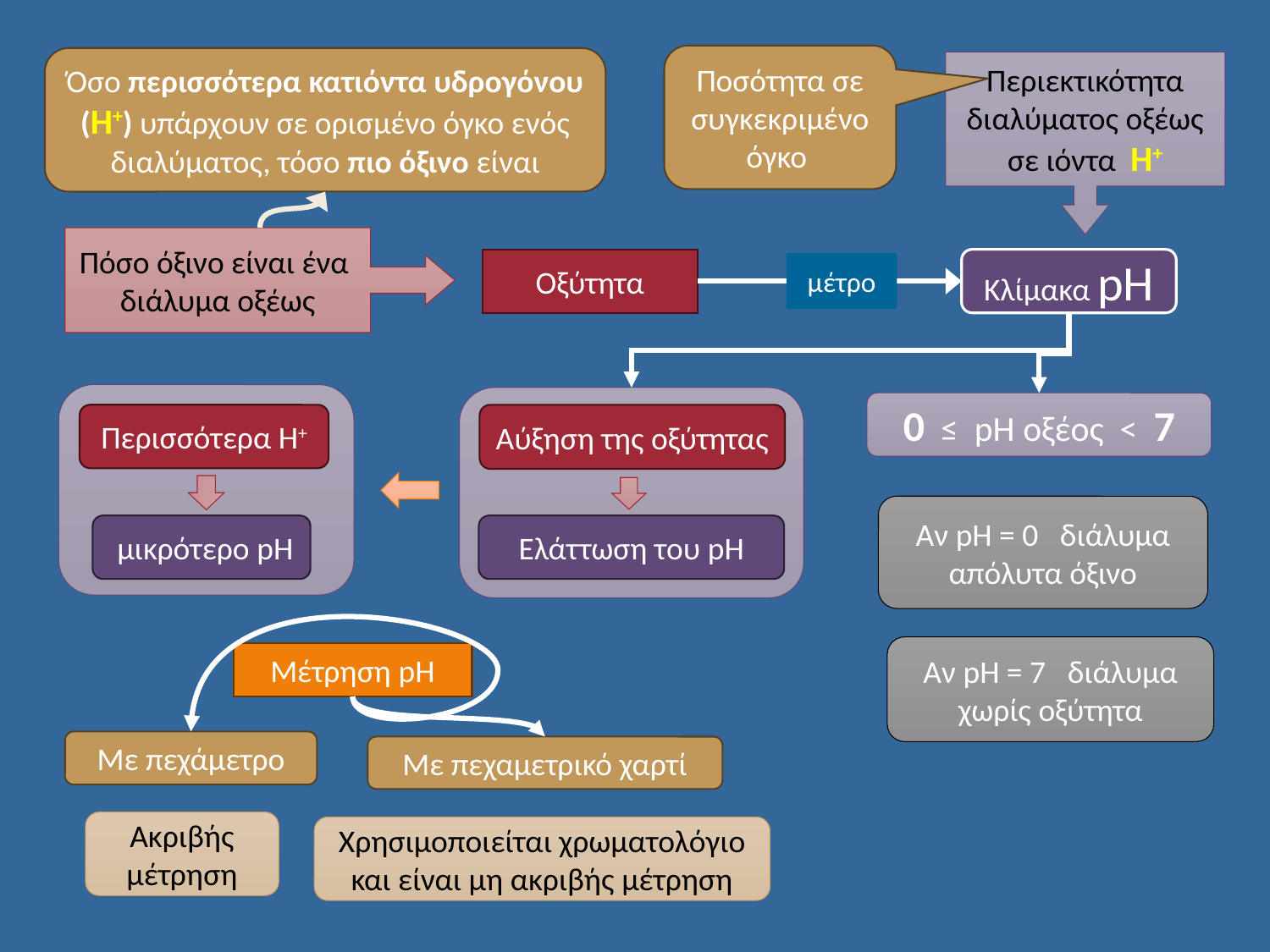

Ποσότητα σε συγκεκριμένο όγκο
Όσο περισσότερα κατιόντα υδρογόνου (Η+) υπάρχουν σε ορισμένο όγκο ενός διαλύματος, τόσο πιο όξινο είναι
Περιεκτικότητα διαλύματος οξέως σε ιόντα  Η+
Πόσο όξινο είναι ένα  διάλυμα οξέως
Οξύτητα
Κλίμακα pH
μέτρο

0  ≤  pH οξέος  <  7
Περισσότερα Η+
Αύξηση της οξύτητας

Αν pH = 0   διάλυμα απόλυτα όξινο
 μικρότερο pH
Ελάττωση του pH
Αν pH = 7   διάλυμα χωρίς οξύτητα
Μέτρηση pH
Με πεχάμετρο
Με πεχαμετρικό χαρτί
Ακριβής μέτρηση
Χρησιμοποιείται χρωματολόγιο και είναι μη ακριβής μέτρηση